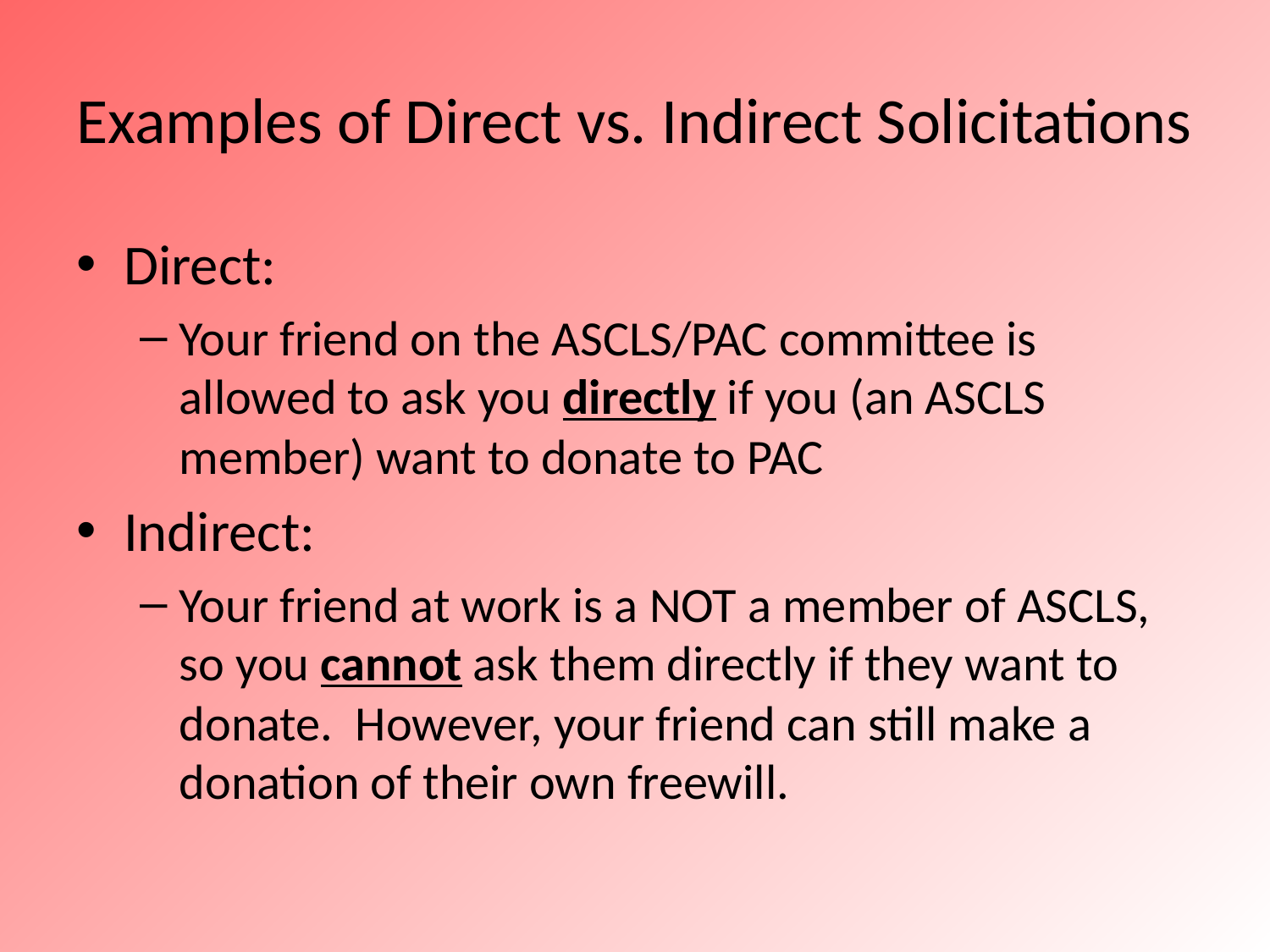

# Examples of Direct vs. Indirect Solicitations
Direct:
Your friend on the ASCLS/PAC committee is allowed to ask you directly if you (an ASCLS member) want to donate to PAC
Indirect:
Your friend at work is a NOT a member of ASCLS, so you cannot ask them directly if they want to donate.  However, your friend can still make a donation of their own freewill.